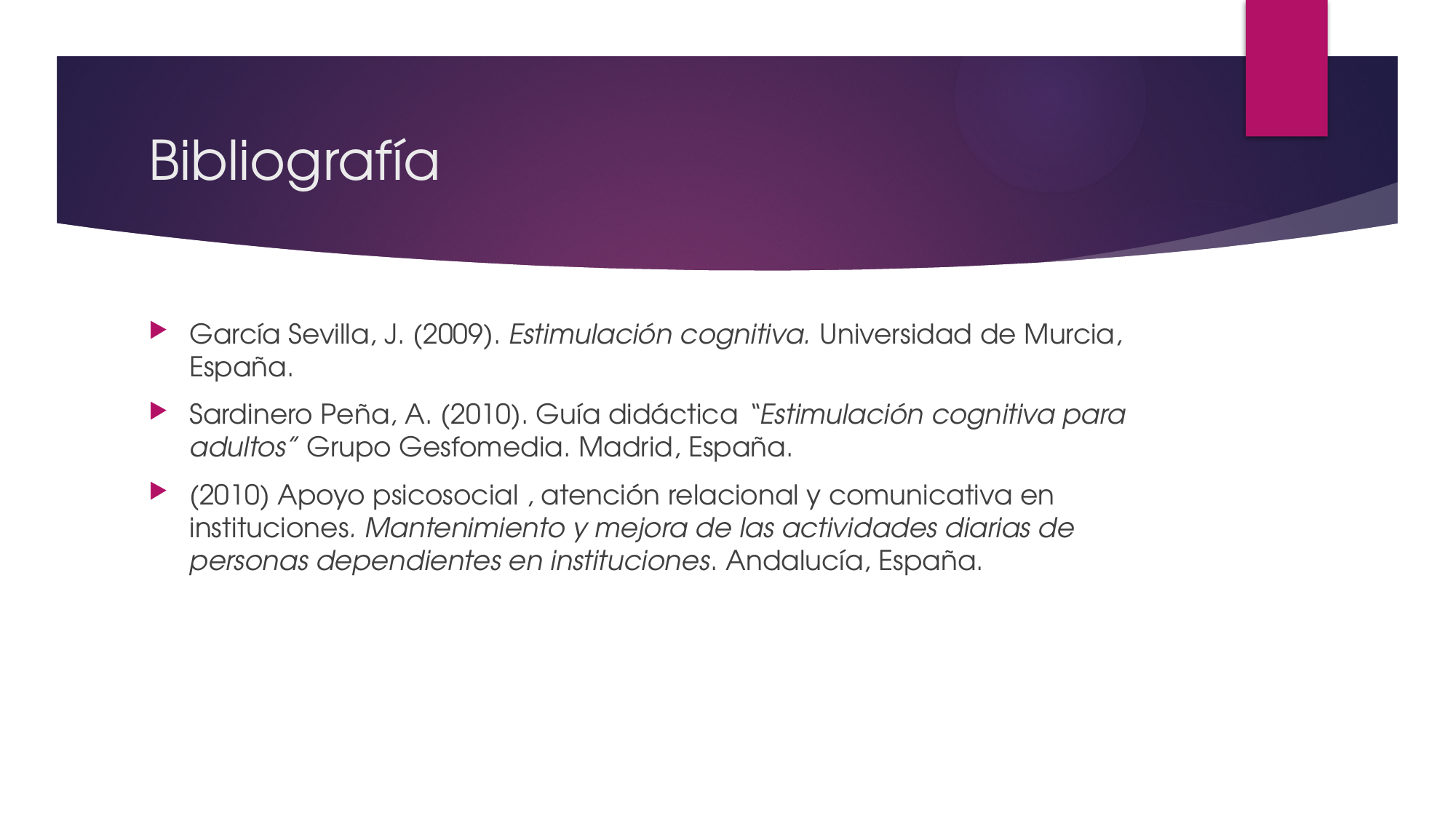

# Bibliografía
García Sevilla, J. (2009). Estimulación cognitiva. Universidad de Murcia, España.
Sardinero Peña, A. (2010). Guía didáctica “Estimulación cognitiva para adultos” Grupo Gesfomedia. Madrid, España.
(2010) Apoyo psicosocial , atención relacional y comunicativa en instituciones. Mantenimiento y mejora de las actividades diarias de personas dependientes en instituciones. Andalucía, España.